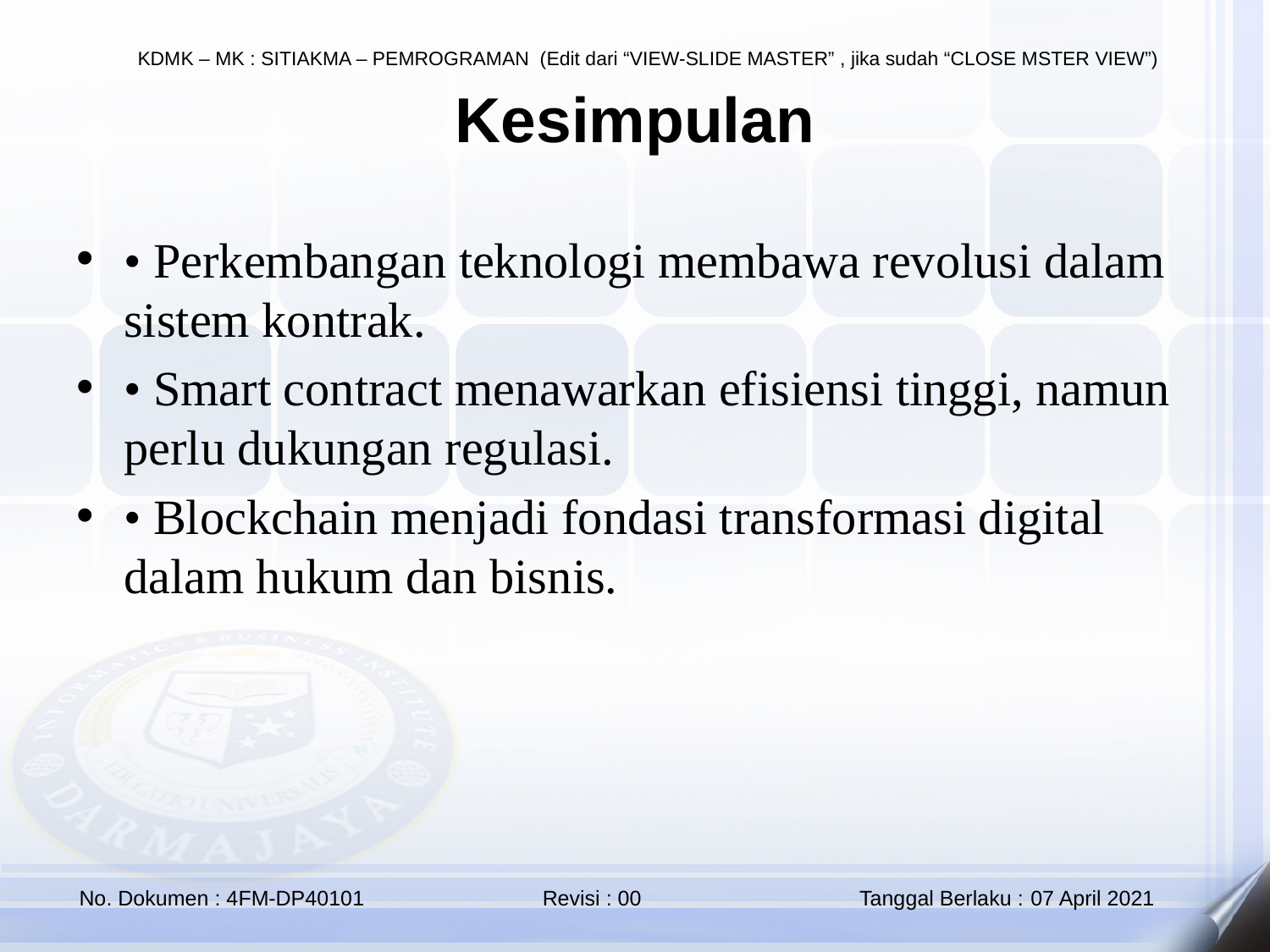

# Kesimpulan
• Perkembangan teknologi membawa revolusi dalam sistem kontrak.
• Smart contract menawarkan efisiensi tinggi, namun perlu dukungan regulasi.
• Blockchain menjadi fondasi transformasi digital dalam hukum dan bisnis.